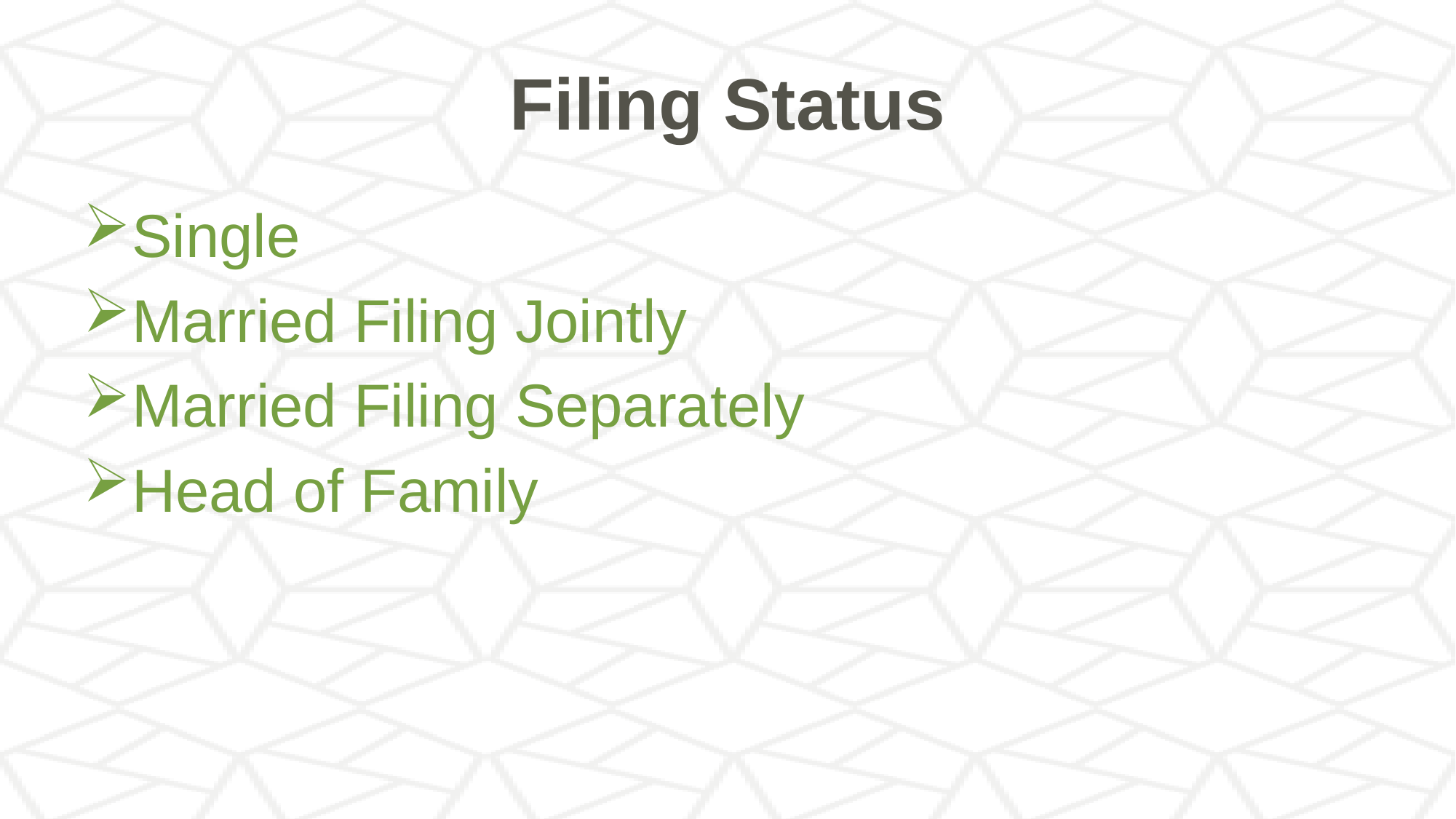

# Filing Status
Single
Married Filing Jointly
Married Filing Separately
Head of Family